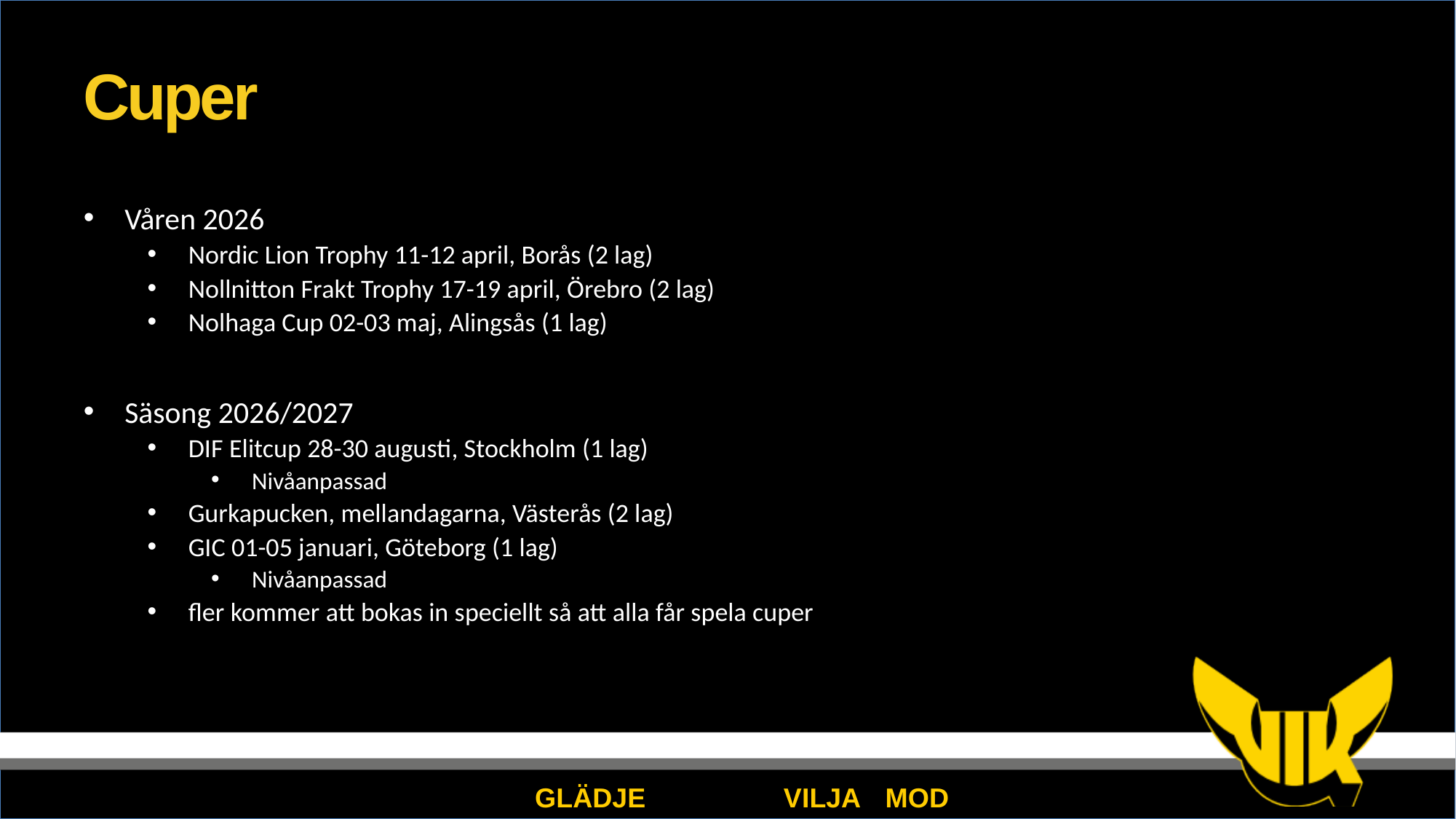

# Cuper
Våren 2026
Nordic Lion Trophy 11-12 april, Borås (2 lag)
Nollnitton Frakt Trophy 17-19 april, Örebro (2 lag)
Nolhaga Cup 02-03 maj, Alingsås (1 lag)

Säsong 2026/2027
DIF Elitcup 28-30 augusti, Stockholm (1 lag)
Nivåanpassad
Gurkapucken, mellandagarna, Västerås (2 lag)
GIC 01-05 januari, Göteborg (1 lag)
Nivåanpassad
fler kommer att bokas in speciellt så att alla får spela cuper

GLÄDJE	    VILJA	   MOD